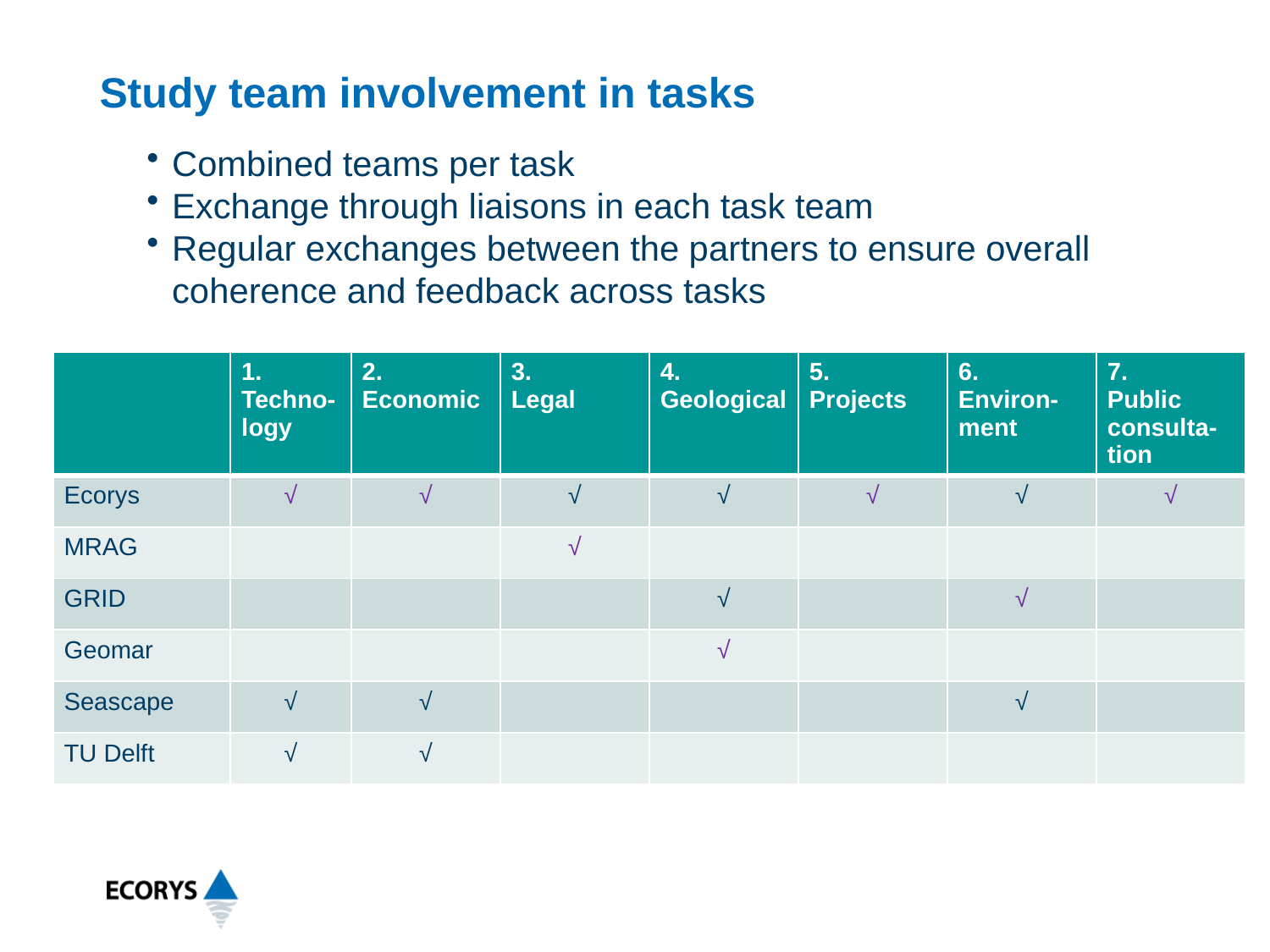

# Study team involvement in tasks
Combined teams per task
Exchange through liaisons in each task team
Regular exchanges between the partners to ensure overall coherence and feedback across tasks
|  | 1. Techno-logy | 2. Economic | 3. Legal | 4. Geological | 5. Projects | 6. Environ-ment | 7. Public consulta-tion |
| --- | --- | --- | --- | --- | --- | --- | --- |
| Ecorys | √ | √ | √ | √ | √ | √ | √ |
| MRAG |  |  | √ |  |  |  |  |
| GRID |  |  |  | √ |  | √ |  |
| Geomar |  |  |  | √ |  |  |  |
| Seascape | √ | √ |  |  |  | √ |  |
| TU Delft | √ | √ |  |  |  |  |  |